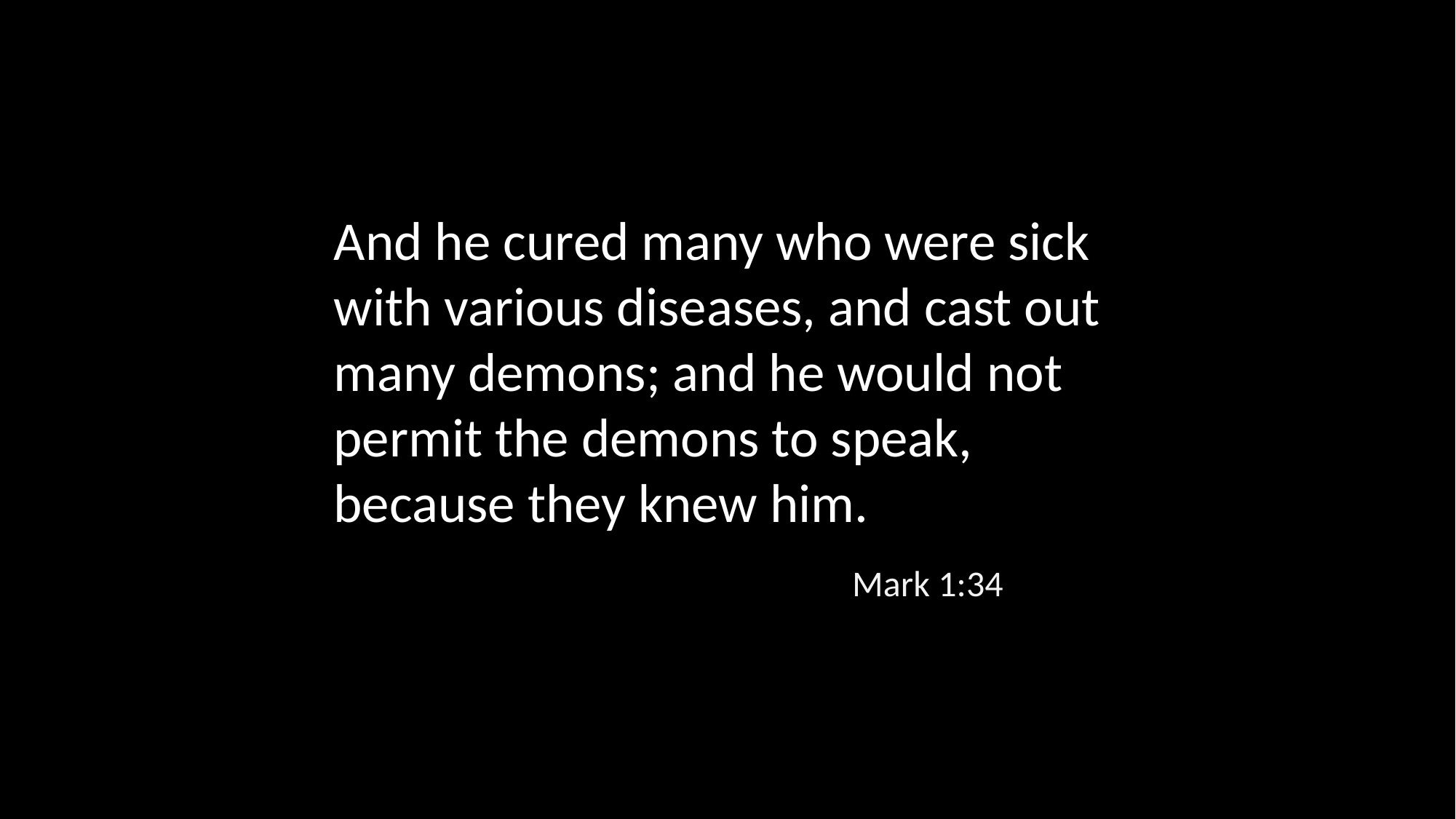

And he cured many who were sick with various diseases, and cast out many demons; and he would not permit the demons to speak, because they knew him.
Mark 1:34